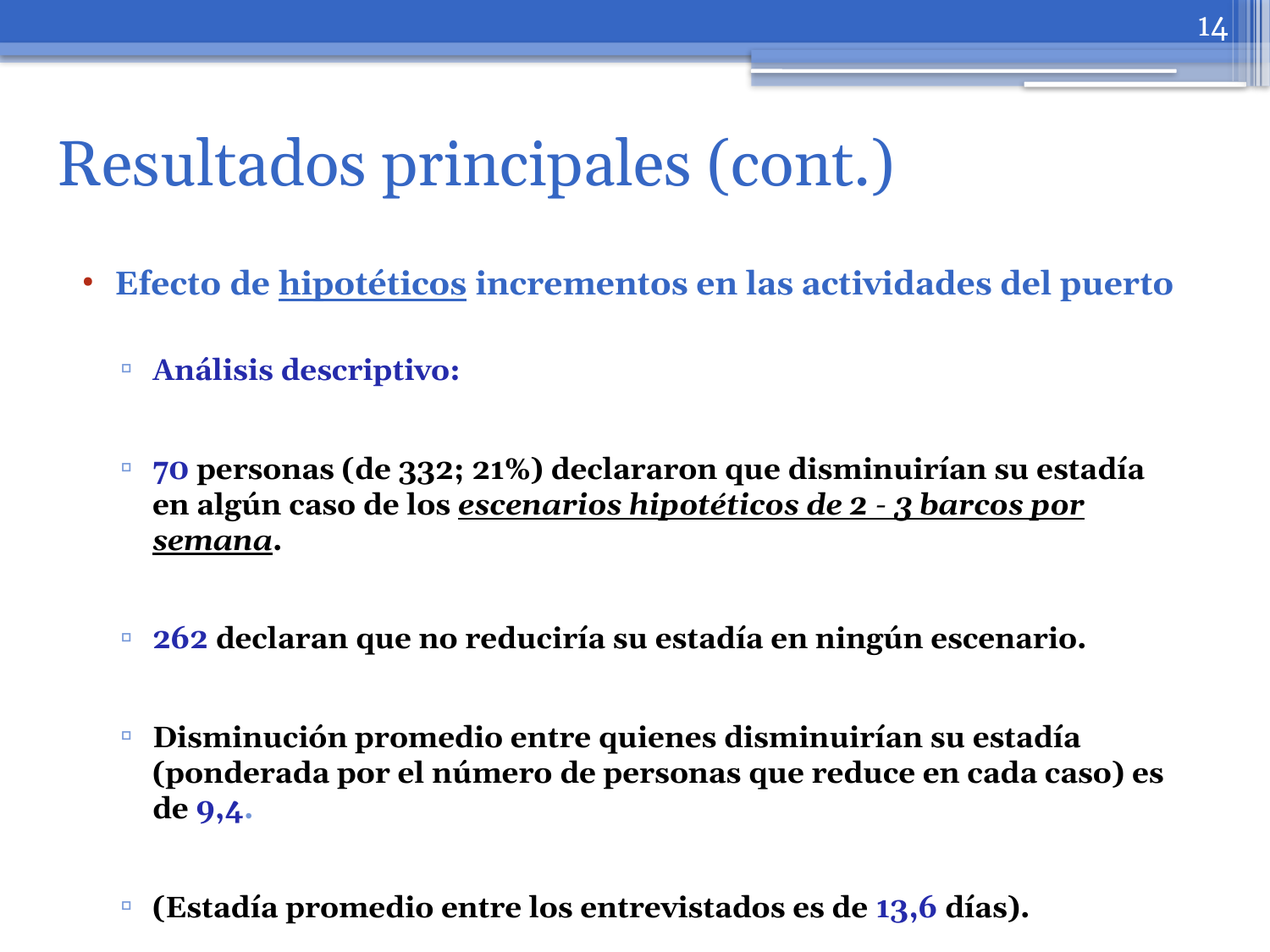

14
# Resultados principales (cont.)
Efecto de hipotéticos incrementos en las actividades del puerto

Análisis descriptivo:

70 personas (de 332; 21%) declararon que disminuirían su estadía en algún caso de los escenarios hipotéticos de 2 - 3 barcos por semana.

262 declaran que no reduciría su estadía en ningún escenario.

Disminución promedio entre quienes disminuirían su estadía (ponderada por el número de personas que reduce en cada caso) es de 9,4.

(Estadía promedio entre los entrevistados es de 13,6 días).